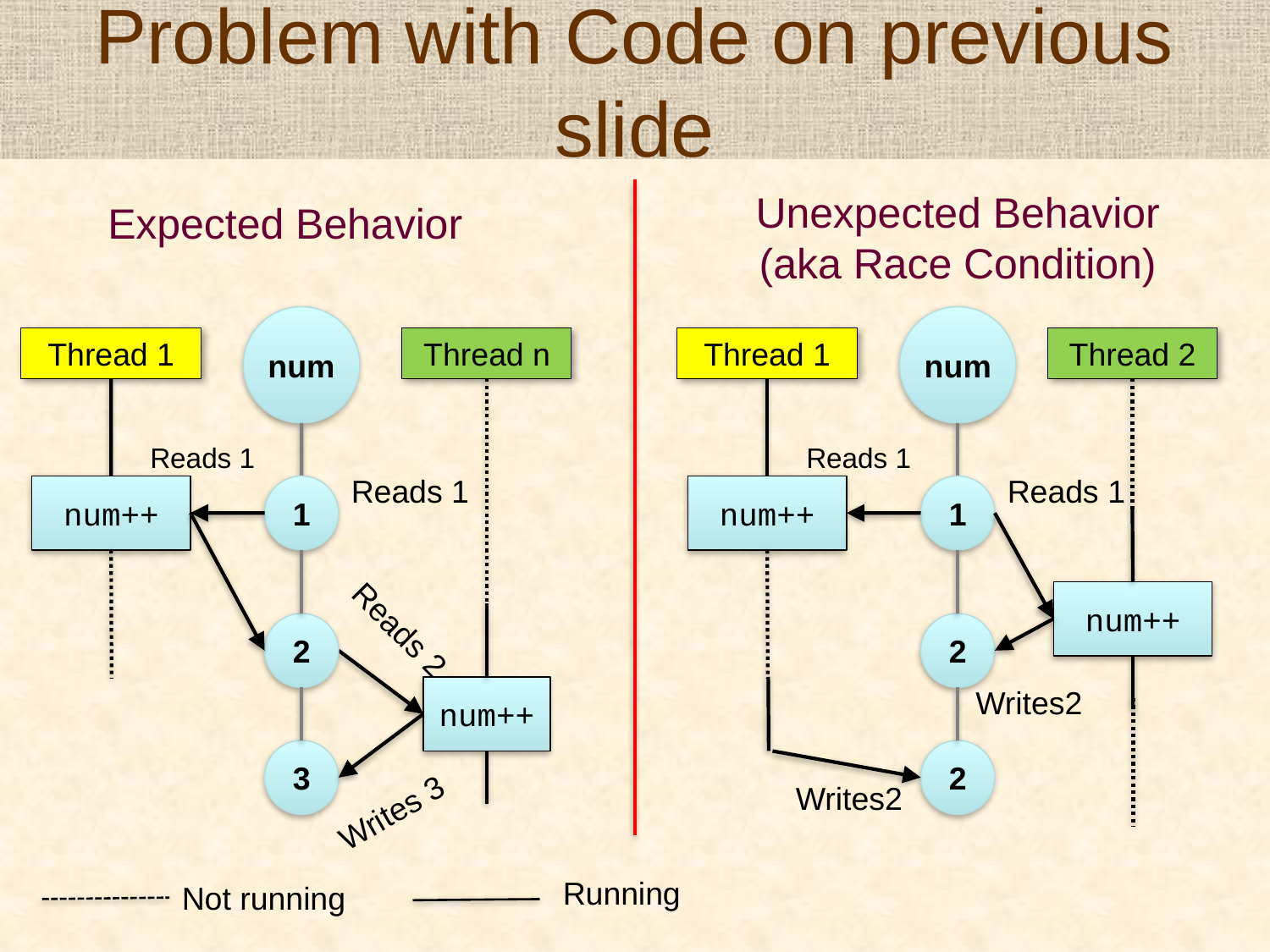

# Problem with Code on previous slide
Unexpected Behavior
(aka Race Condition)
Expected Behavior
num
Thread 1
Thread n
Reads 1
Reads 1
num++
1
Reads 2
2
num++
3
Writes 3
num
Thread 1
Thread 2
Reads 1
Reads 1
num++
1
num++
2
Writes2
2
Writes2
Running
Not running